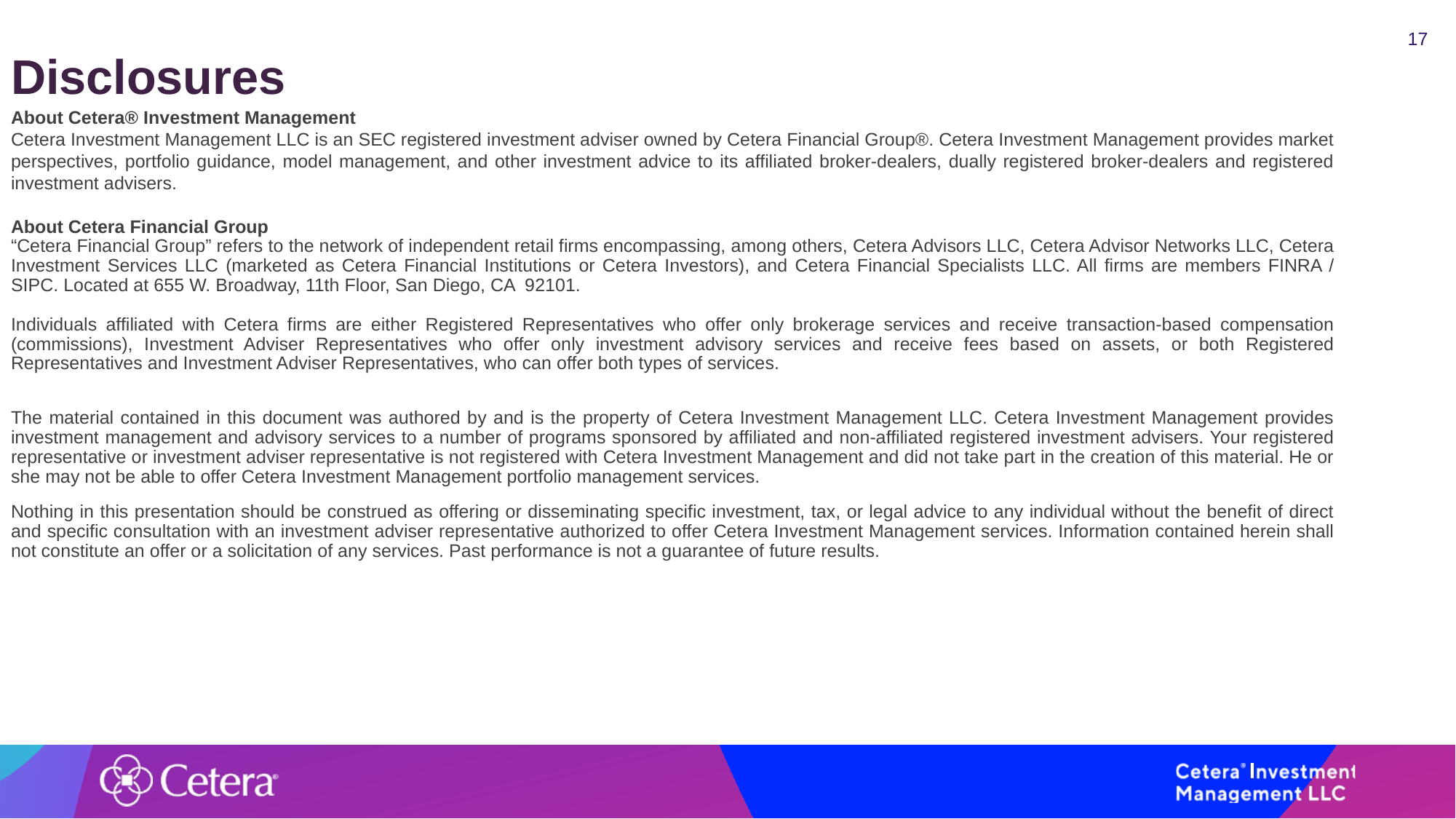

17
Disclosures
About Cetera® Investment Management
Cetera Investment Management LLC is an SEC registered investment adviser owned by Cetera Financial Group®. Cetera Investment Management provides market perspectives, portfolio guidance, model management, and other investment advice to its affiliated broker-dealers, dually registered broker-dealers and registered investment advisers.

About Cetera Financial Group
“Cetera Financial Group” refers to the network of independent retail firms encompassing, among others, Cetera Advisors LLC, Cetera Advisor Networks LLC, Cetera Investment Services LLC (marketed as Cetera Financial Institutions or Cetera Investors), and Cetera Financial Specialists LLC. All firms are members FINRA / SIPC. Located at 655 W. Broadway, 11th Floor, San Diego, CA  92101.

Individuals affiliated with Cetera firms are either Registered Representatives who offer only brokerage services and receive transaction-based compensation (commissions), Investment Adviser Representatives who offer only investment advisory services and receive fees based on assets, or both Registered Representatives and Investment Adviser Representatives, who can offer both types of services.

The material contained in this document was authored by and is the property of Cetera Investment Management LLC. Cetera Investment Management provides investment management and advisory services to a number of programs sponsored by affiliated and non-affiliated registered investment advisers. Your registered representative or investment adviser representative is not registered with Cetera Investment Management and did not take part in the creation of this material. He or she may not be able to offer Cetera Investment Management portfolio management services.
Nothing in this presentation should be construed as offering or disseminating specific investment, tax, or legal advice to any individual without the benefit of direct and specific consultation with an investment adviser representative authorized to offer Cetera Investment Management services. Information contained herein shall not constitute an offer or a solicitation of any services. Past performance is not a guarantee of future results.